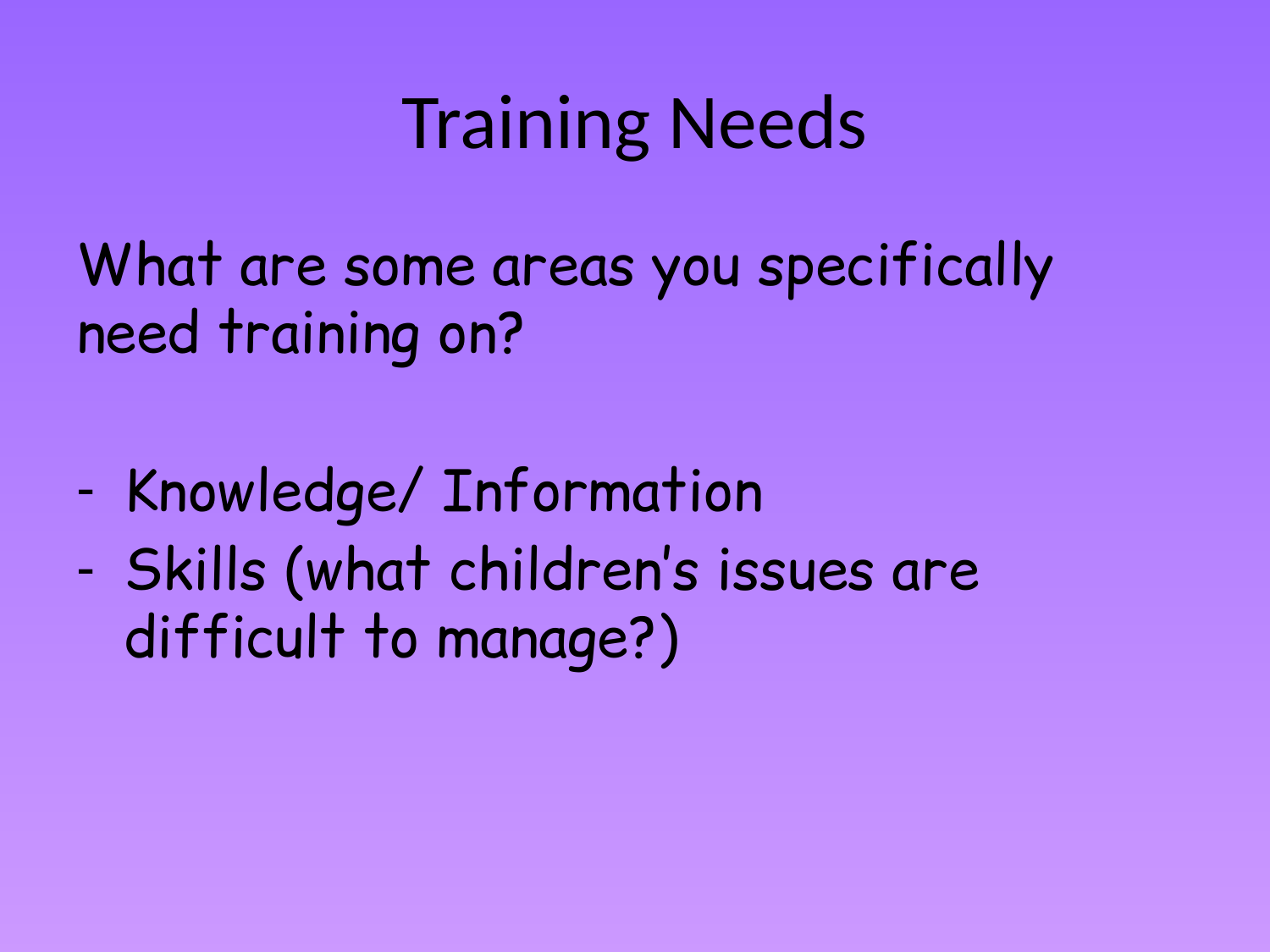

# Training Needs
What are some areas you specifically need training on?

Knowledge/ Information
Skills (what children’s issues are difficult to manage?)